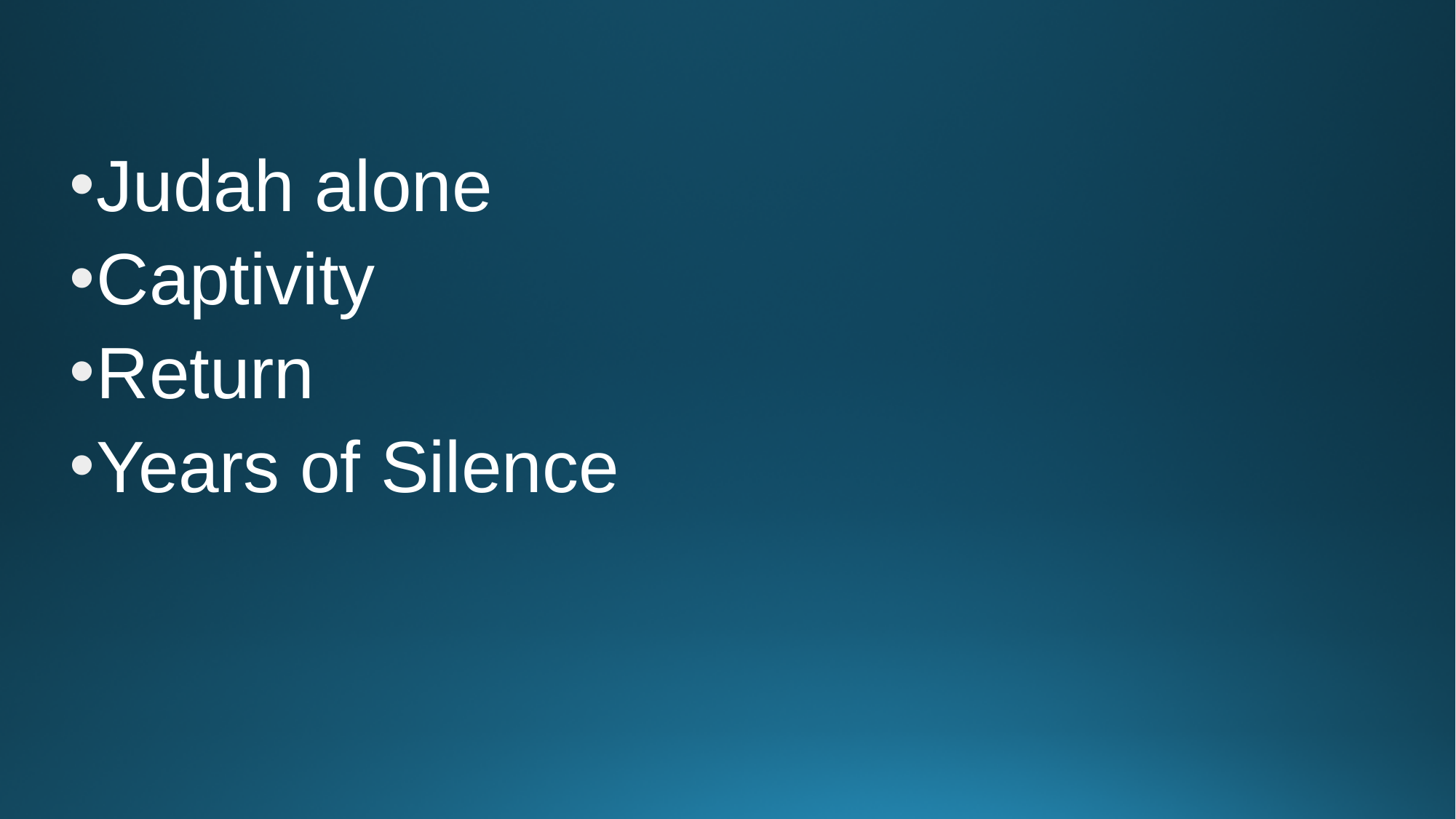

Judah alone
Captivity
Return
Years of Silence